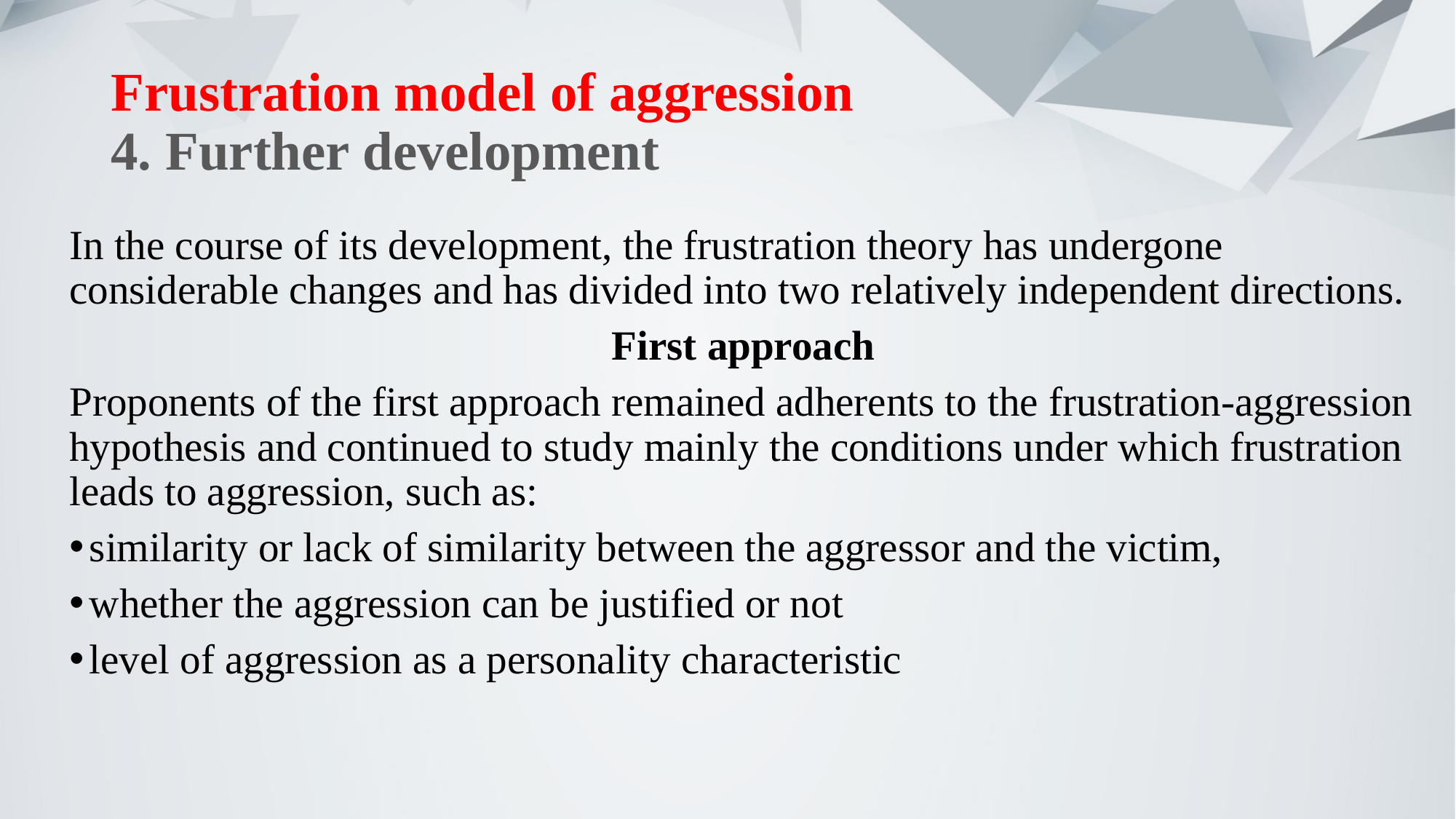

# Frustration model of aggression 4. Further development
In the course of its development, the frustration theory has undergone considerable changes and has divided into two relatively independent directions.
First approach
Proponents of the first approach remained adherents to the frustration-aggression hypothesis and continued to study mainly the conditions under which frustration leads to aggression, such as:
similarity or lack of similarity between the aggressor and the victim,
whether the aggression can be justified or not
level of aggression as a personality characteristic